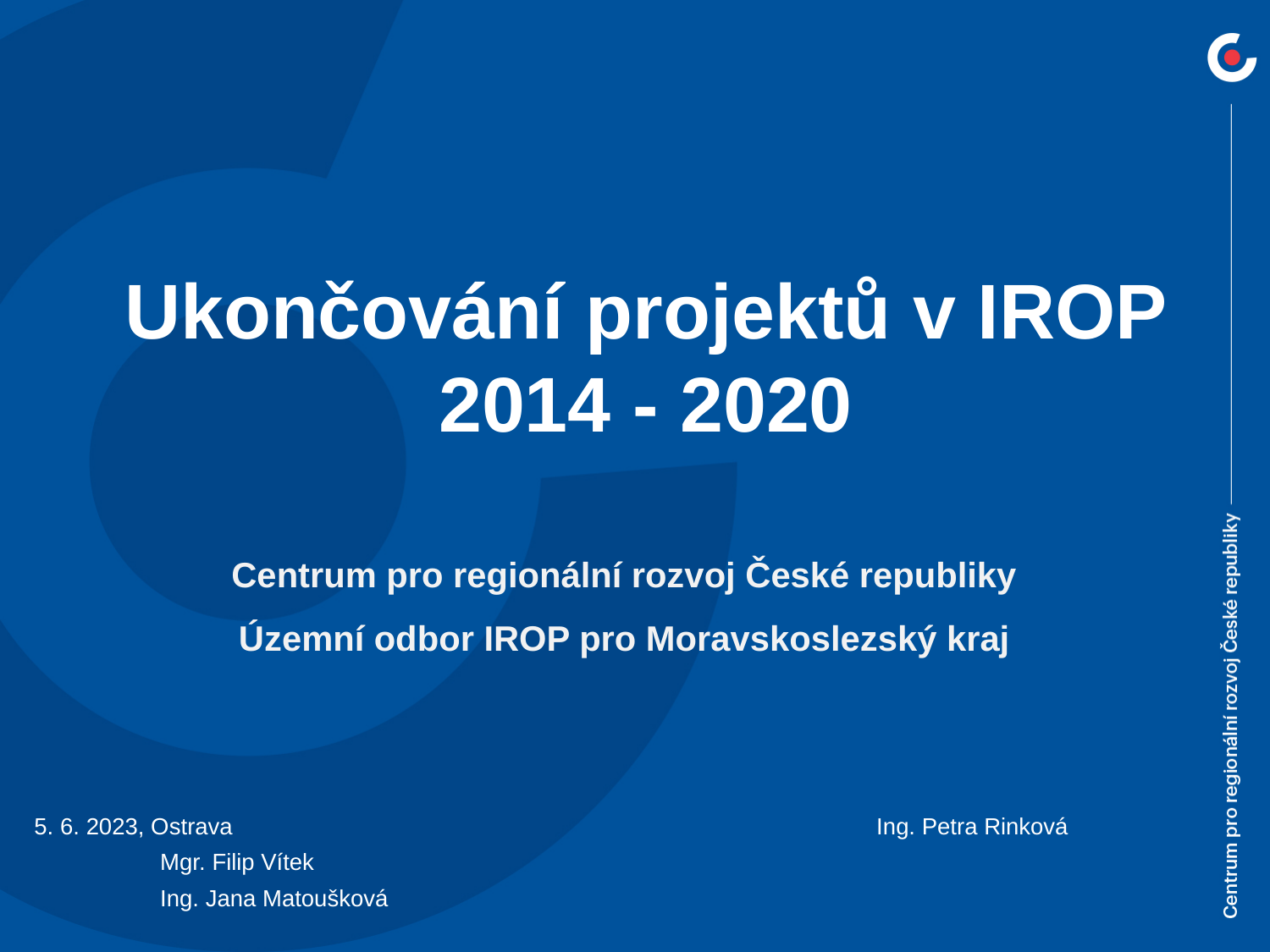

# Ukončování projektů v IROP 2014 - 2020

Centrum pro regionální rozvoj České republiky
Územní odbor IROP pro Moravskoslezský kraj
5. 6. 2023, Ostrava                                                                                  	 Ing. Petra Rinková
													 Mgr. Filip Vítek
													 Ing. Jana Matoušková